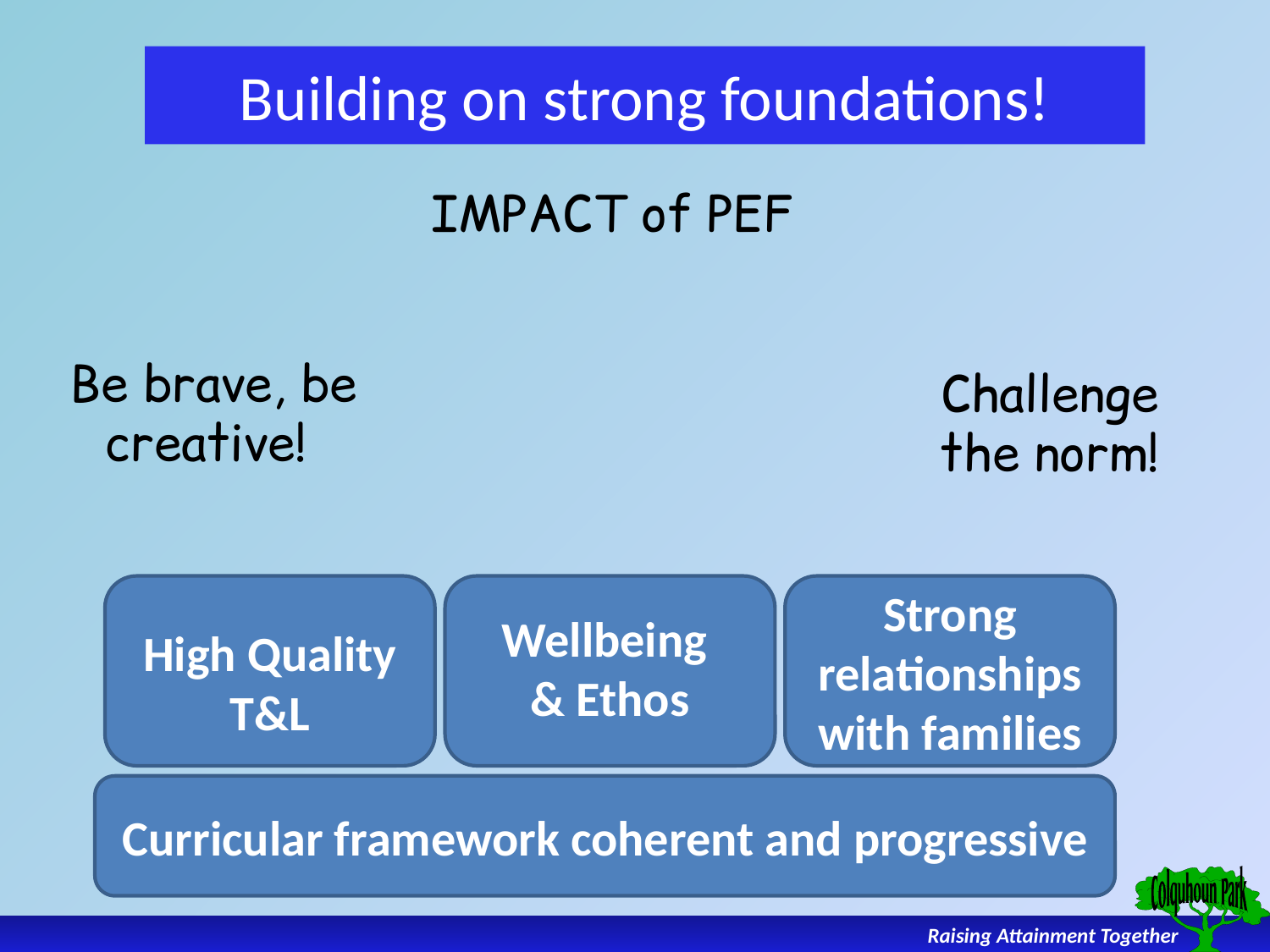

# Building on strong foundations!
IMPACT of PEF
Be brave, be creative!
Challenge the norm!

High Quality T&L

Wellbeing
& Ethos

Strong relationships with families
Curricular framework coherent and progressive